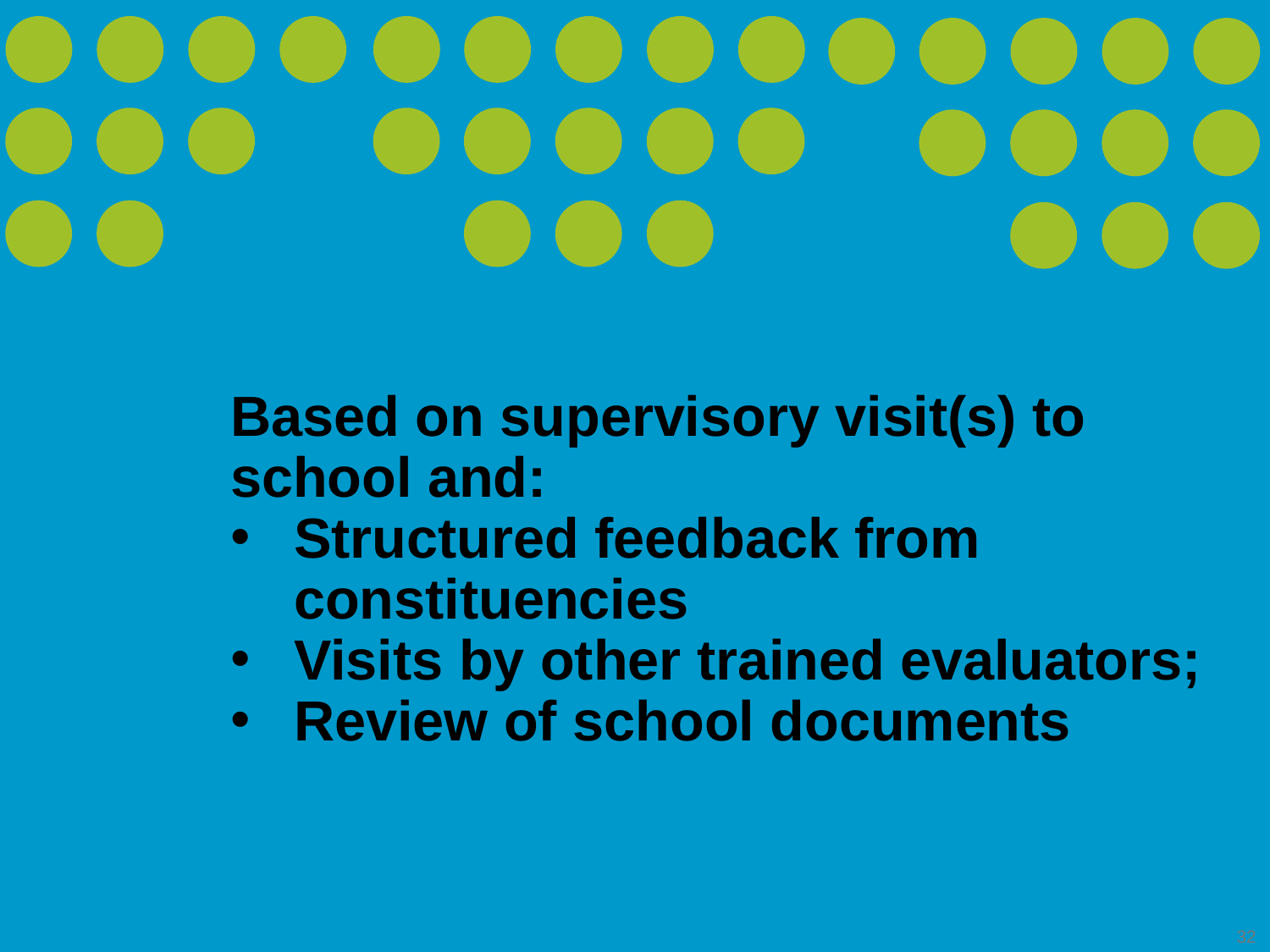

Based on supervisory visit(s) to school and:
Structured feedback from constituencies
Visits by other trained evaluators;
Review of school documents